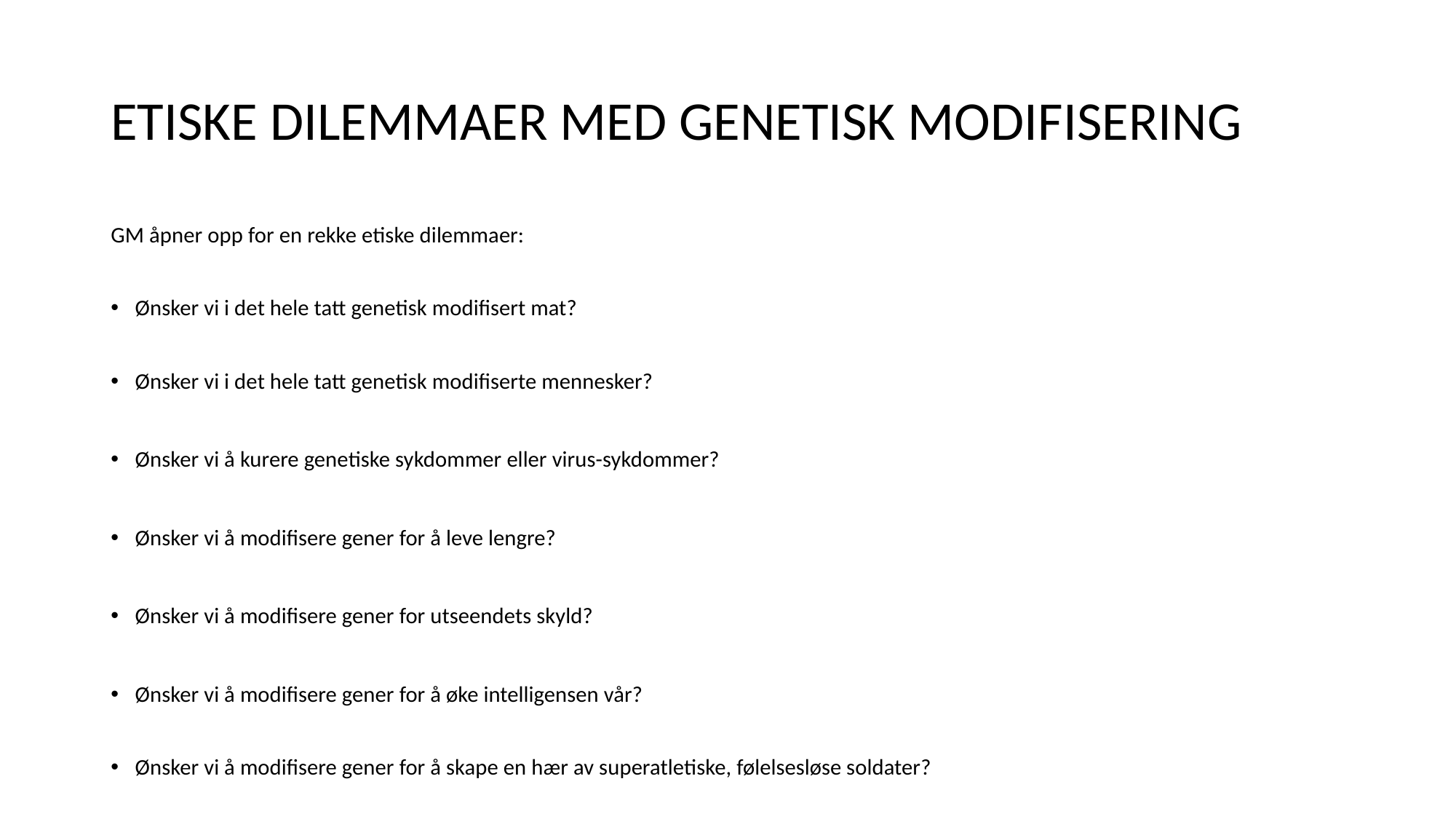

# ETISKE DILEMMAER MED GENETISK MODIFISERING
GM åpner opp for en rekke etiske dilemmaer:

Ønsker vi i det hele tatt genetisk modifisert mat?

Ønsker vi i det hele tatt genetisk modifiserte mennesker?

Ønsker vi å kurere genetiske sykdommer eller virus-sykdommer?

Ønsker vi å modifisere gener for å leve lengre?

Ønsker vi å modifisere gener for utseendets skyld?

Ønsker vi å modifisere gener for å øke intelligensen vår?

Ønsker vi å modifisere gener for å skape en hær av superatletiske, følelsesløse soldater?